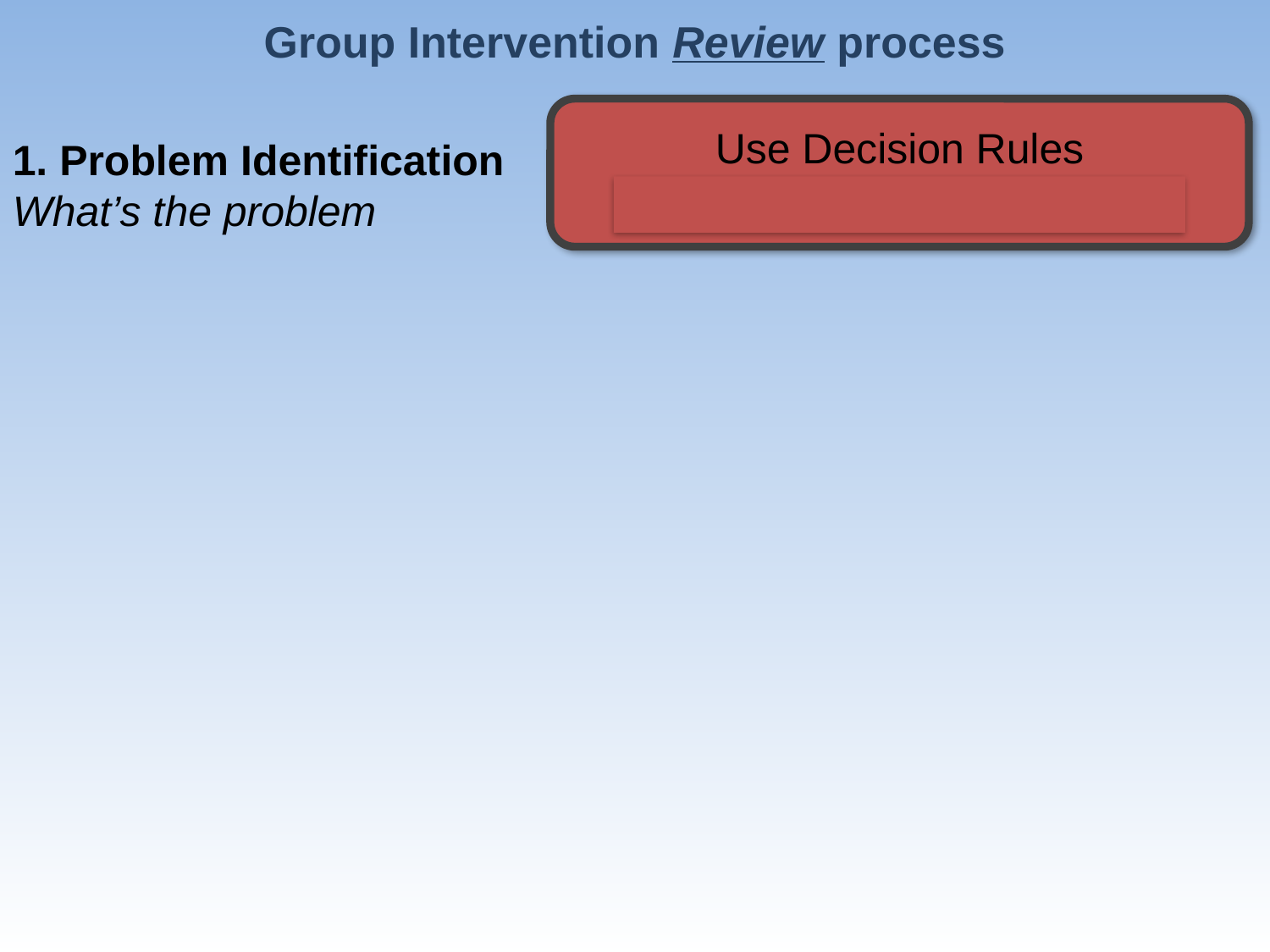

Group Intervention Review process
Use Decision Rules
Group or Individual problem?
1. Problem Identification
What’s the problem